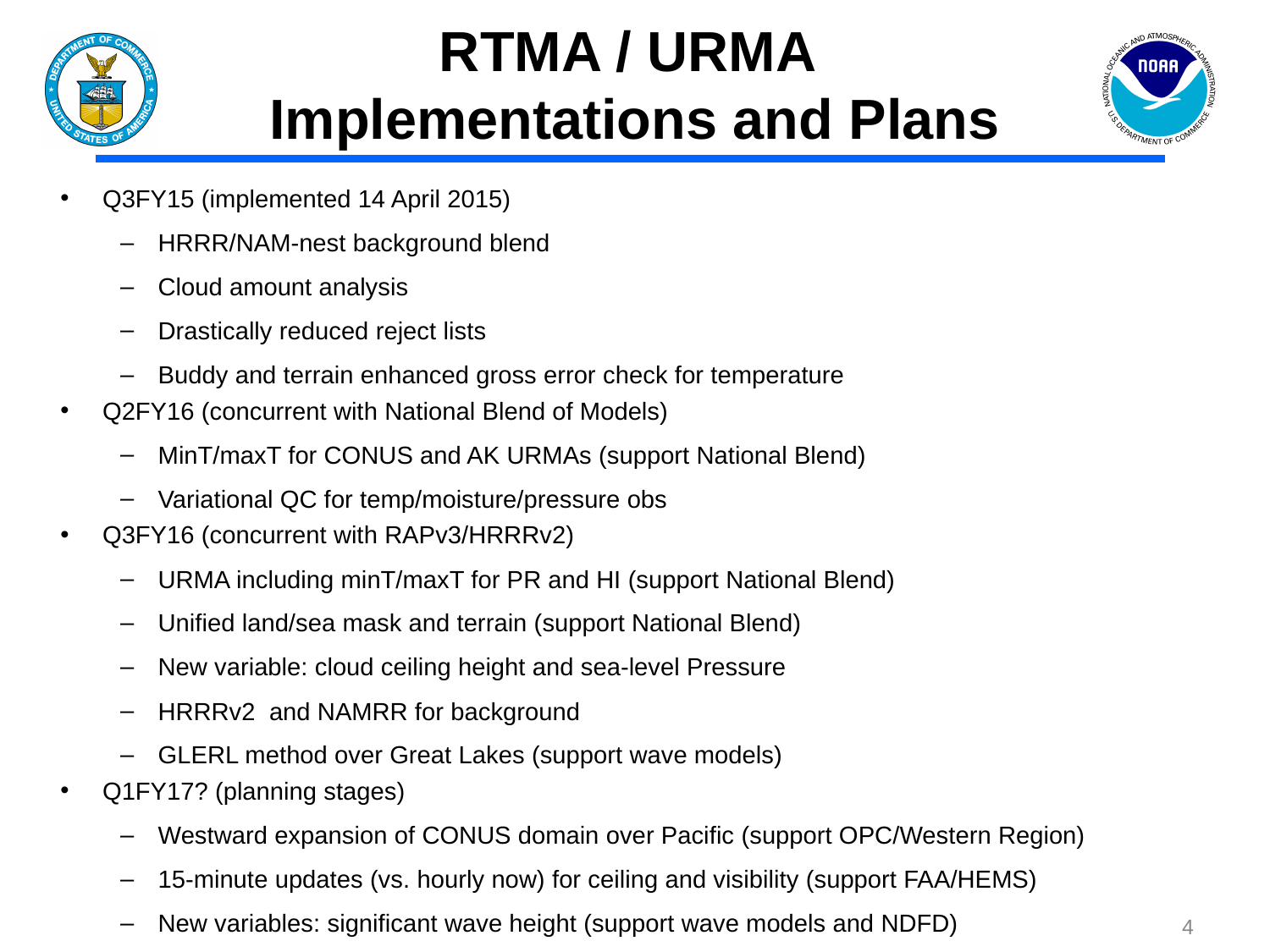

# RTMA / URMA Implementations and Plans
Q3FY15 (implemented 14 April 2015)
HRRR/NAM-nest background blend
Cloud amount analysis
Drastically reduced reject lists
Buddy and terrain enhanced gross error check for temperature
Q2FY16 (concurrent with National Blend of Models)
MinT/maxT for CONUS and AK URMAs (support National Blend)
Variational QC for temp/moisture/pressure obs
Q3FY16 (concurrent with RAPv3/HRRRv2)
URMA including minT/maxT for PR and HI (support National Blend)
Unified land/sea mask and terrain (support National Blend)
New variable: cloud ceiling height and sea-level Pressure
HRRRv2  and NAMRR for background
GLERL method over Great Lakes (support wave models)
Q1FY17? (planning stages)
Westward expansion of CONUS domain over Pacific (support OPC/Western Region)
15-minute updates (vs. hourly now) for ceiling and visibility (support FAA/HEMS)
New variables: significant wave height (support wave models and NDFD)

4